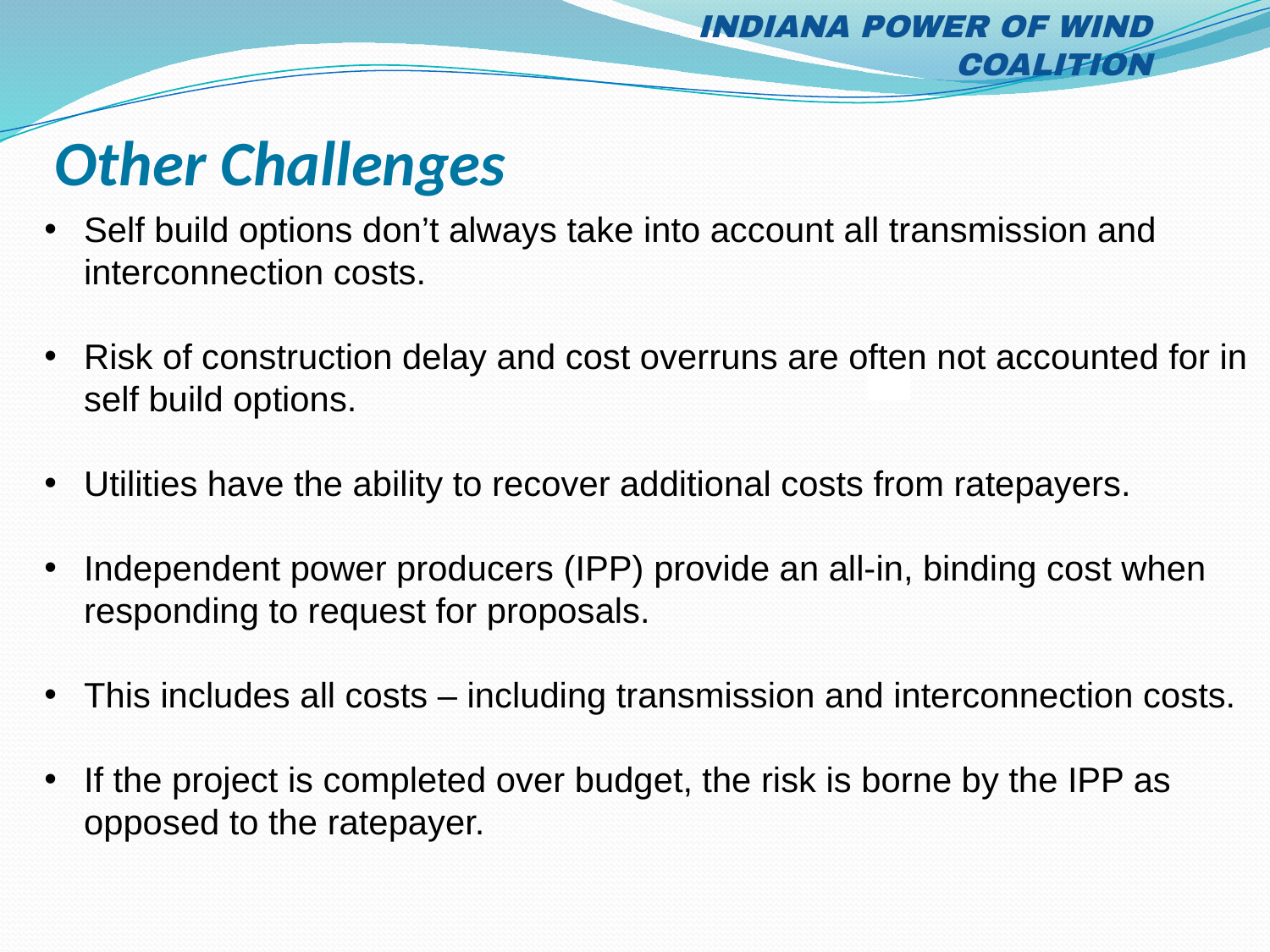

INDIANA POWER OF WIND COALITION
Other Challenges
Self build options don’t always take into account all transmission and interconnection costs.

Risk of construction delay and cost overruns are often not accounted for in self build options.

Utilities have the ability to recover additional costs from ratepayers.

Independent power producers (IPP) provide an all-in, binding cost when responding to request for proposals.

This includes all costs – including transmission and interconnection costs.

If the project is completed over budget, the risk is borne by the IPP as opposed to the ratepayer.